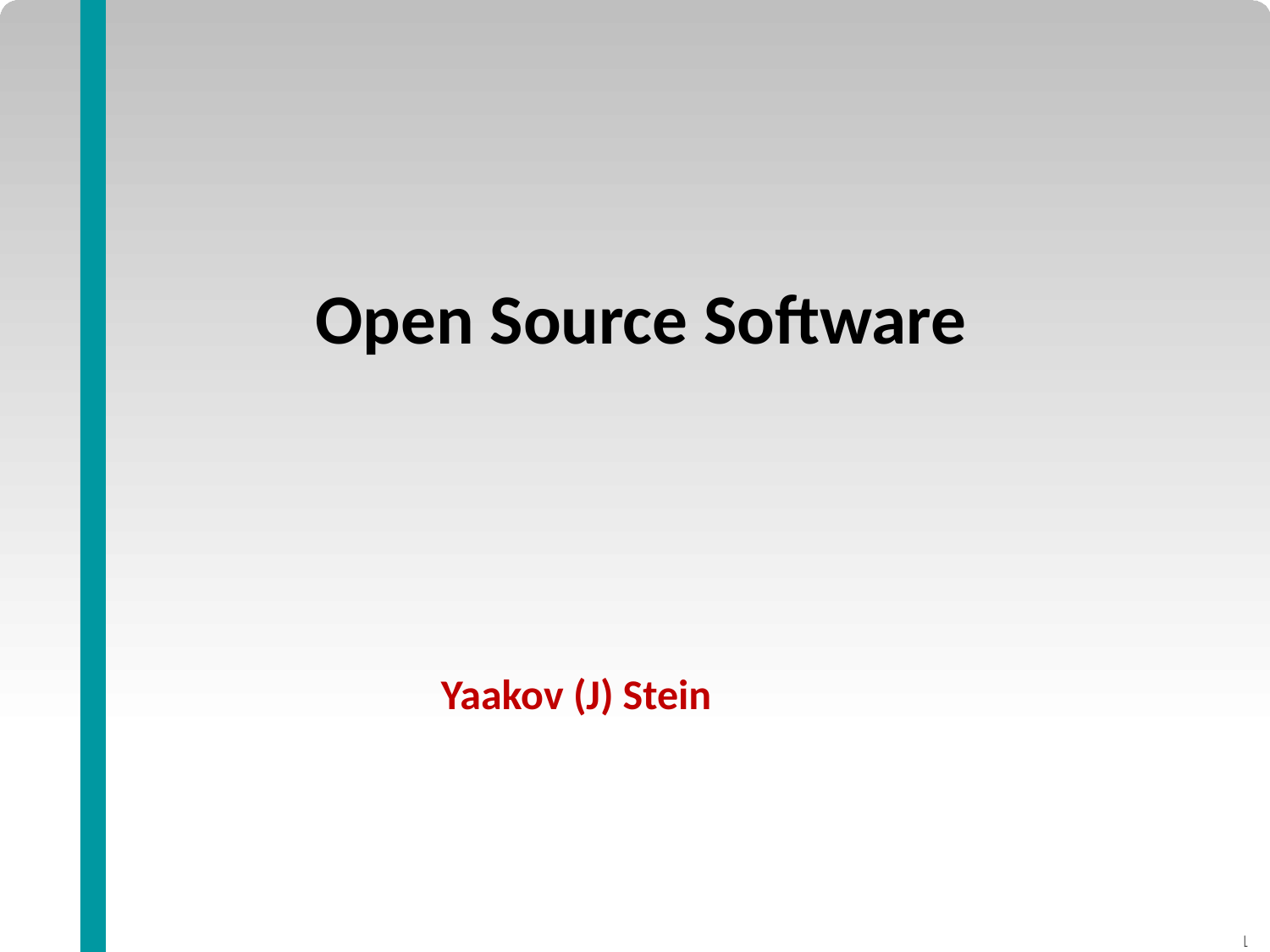

# Open Source Software
Yaakov (J) Stein